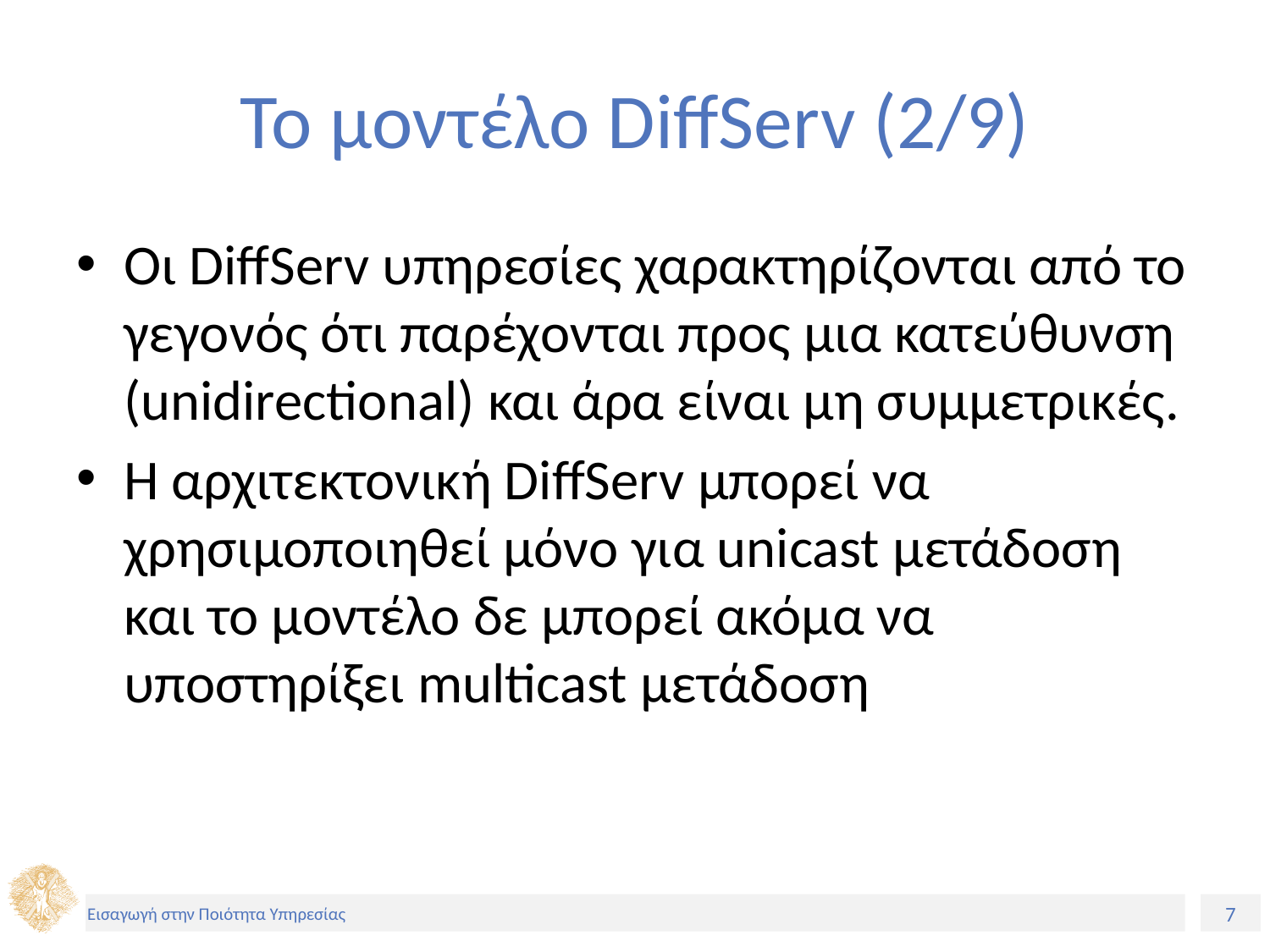

# Το μοντέλο DiffServ (2/9)
Οι DiffServ υπηρεσίες χαρακτηρίζονται από το γεγονός ότι παρέχονται προς μια κατεύθυνση (unidirectional) και άρα είναι μη συμμετρικές.
Η αρχιτεκτονική DiffServ μπορεί να χρησιμοποιηθεί μόνο για unicast μετάδοση και το μοντέλο δε μπορεί ακόμα να υποστηρίξει multicast μετάδοση